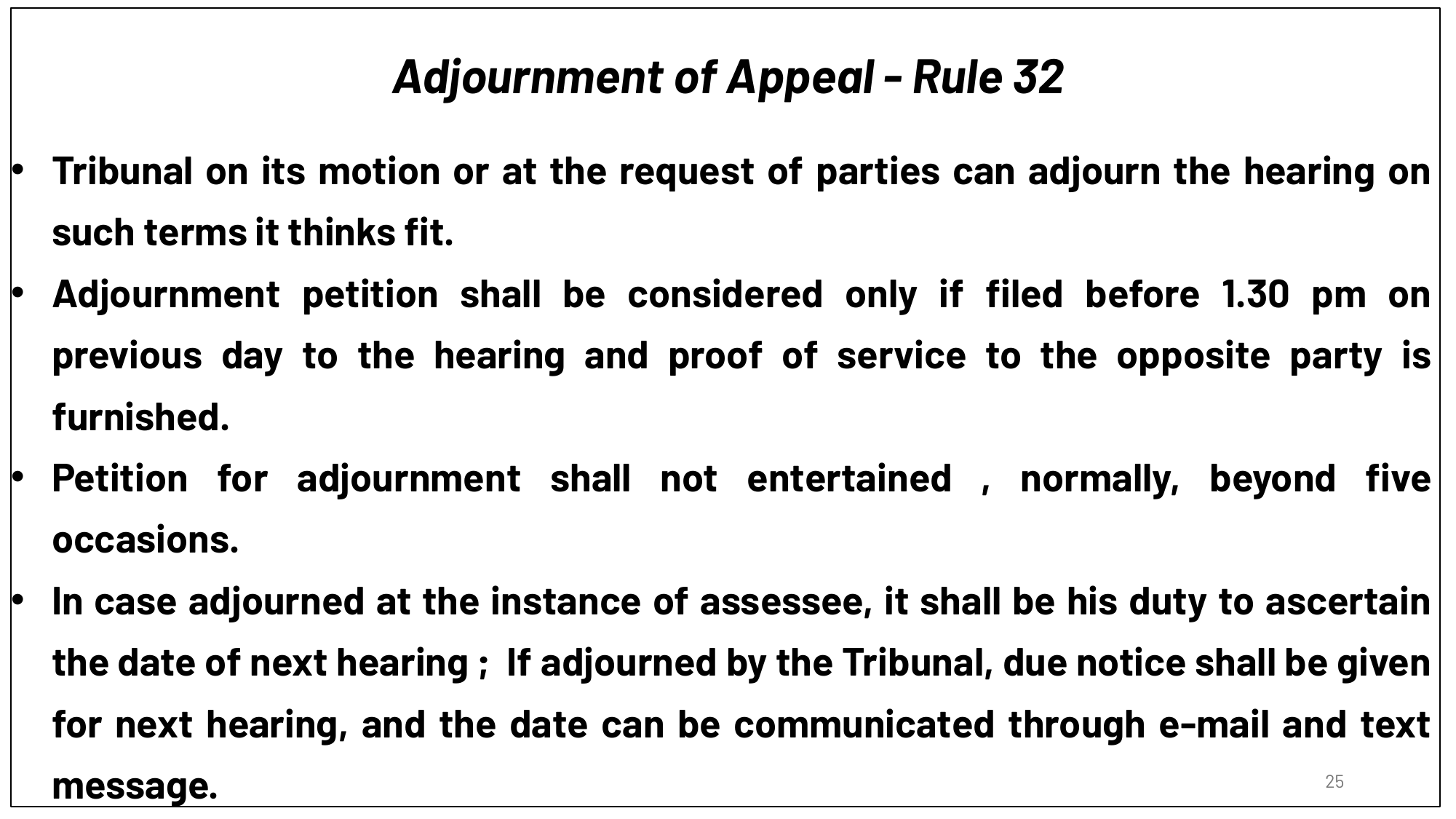

# Adjournment of Appeal - Rule 32
Tribunal on its motion or at the request of parties can adjourn the hearing on such terms it thinks fit.
Adjournment petition shall be considered only if filed before 1.30 pm on previous day to the hearing and proof of service to the opposite party is furnished.
Petition for adjournment shall not entertained , normally, beyond five occasions.
In case adjourned at the instance of assessee, it shall be his duty to ascertain the date of next hearing ;  If adjourned by the Tribunal, due notice shall be given for next hearing, and the date can be communicated through e-mail and text message.
25
25